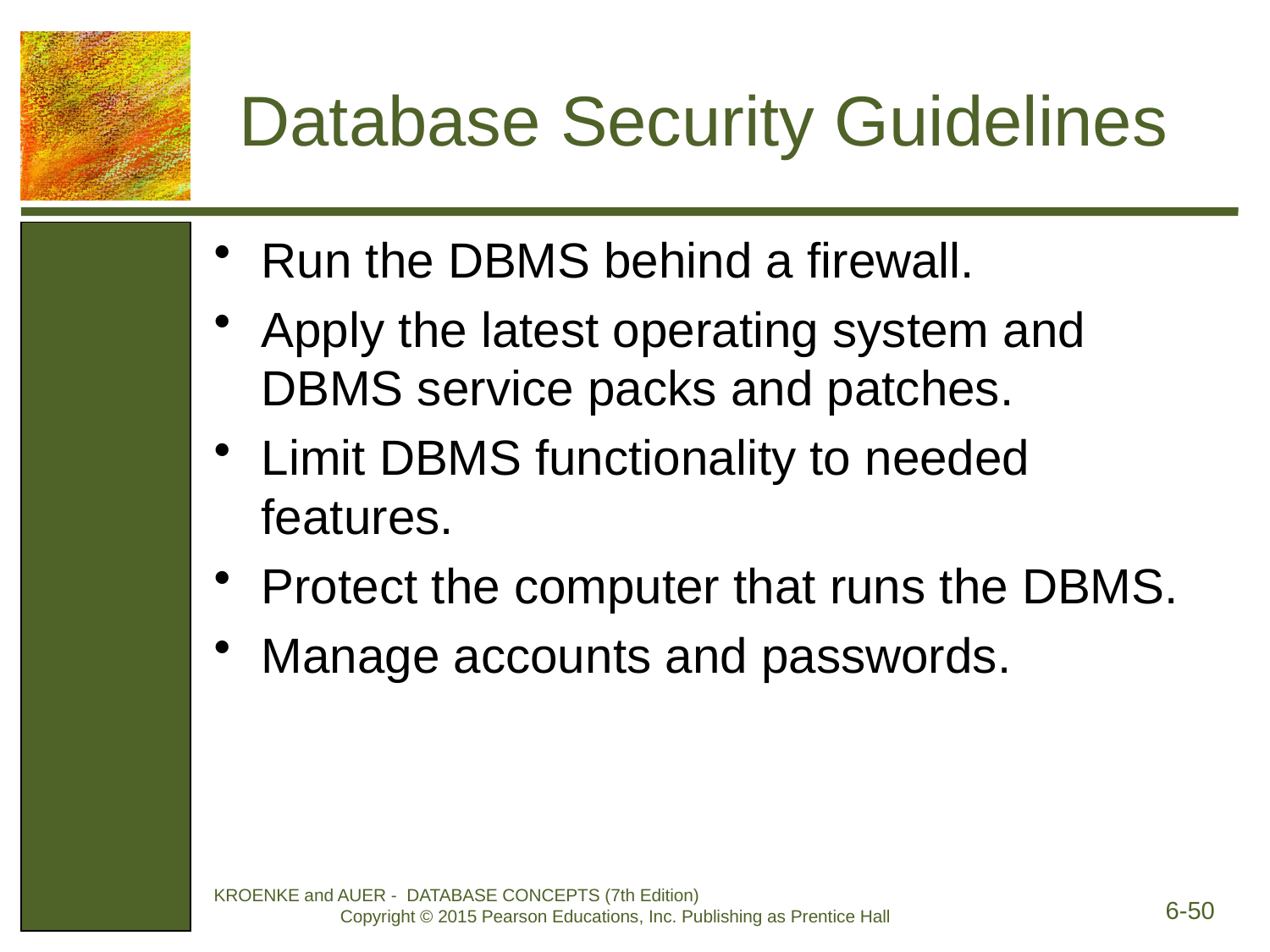

# Database Security Guidelines
Run the DBMS behind a firewall.
Apply the latest operating system and DBMS service packs and patches.
Limit DBMS functionality to needed features.
Protect the computer that runs the DBMS.
Manage accounts and passwords.
KROENKE and AUER -  DATABASE CONCEPTS (7th Edition)                                                                     Copyright © 2015 Pearson Educations, Inc. Publishing as Prentice Hall
6-50